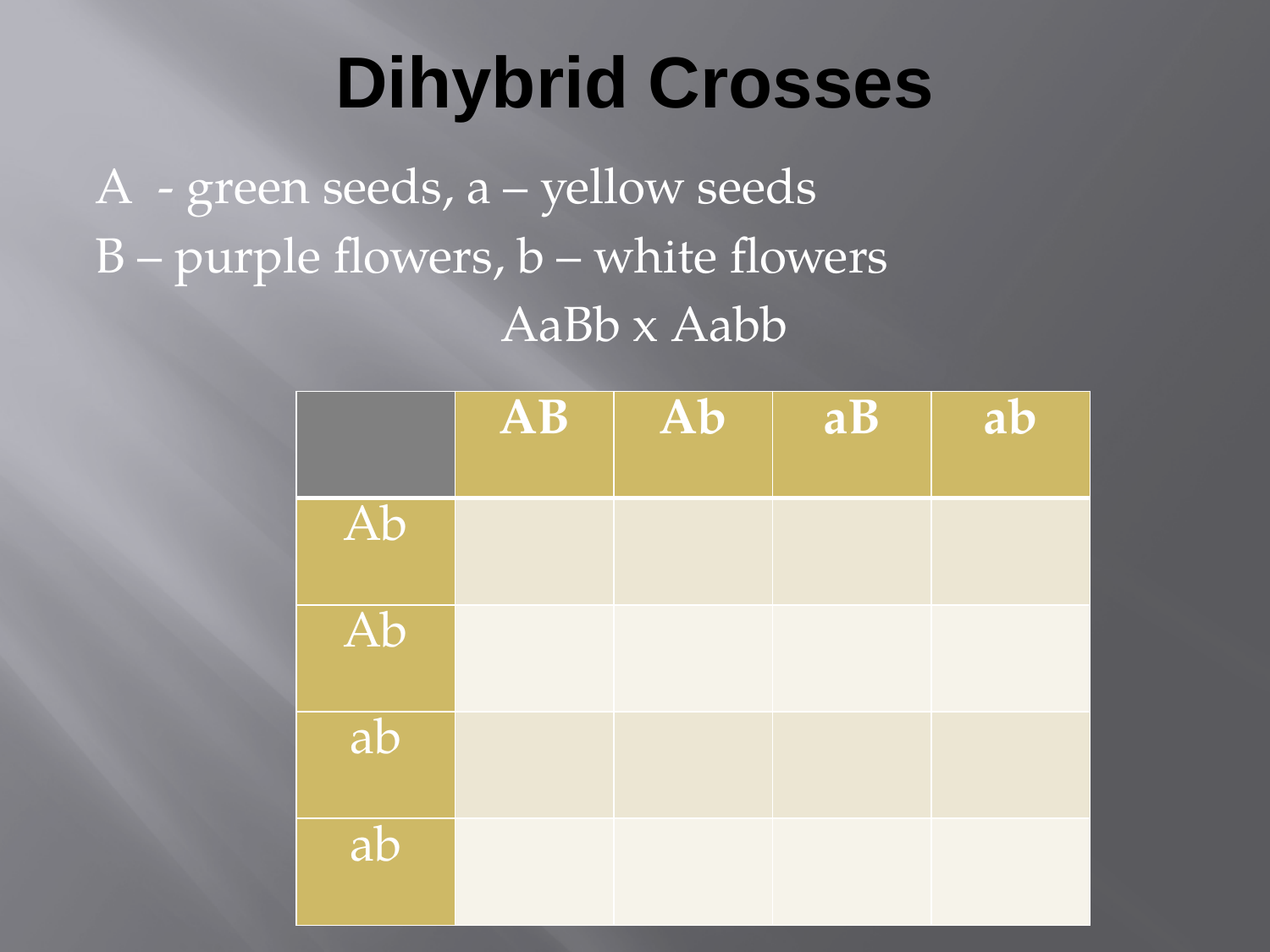

# Dihybrid Crosses
A  - green seeds, a – yellow seeds
B – purple flowers, b – white flowers
AaBb x Aabb

|  | AB | Ab | aB | ab |
| --- | --- | --- | --- | --- |
| Ab |  |  |  |  |
| Ab |  |  |  |  |
| ab |  |  |  |  |
| ab |  |  |  |  |